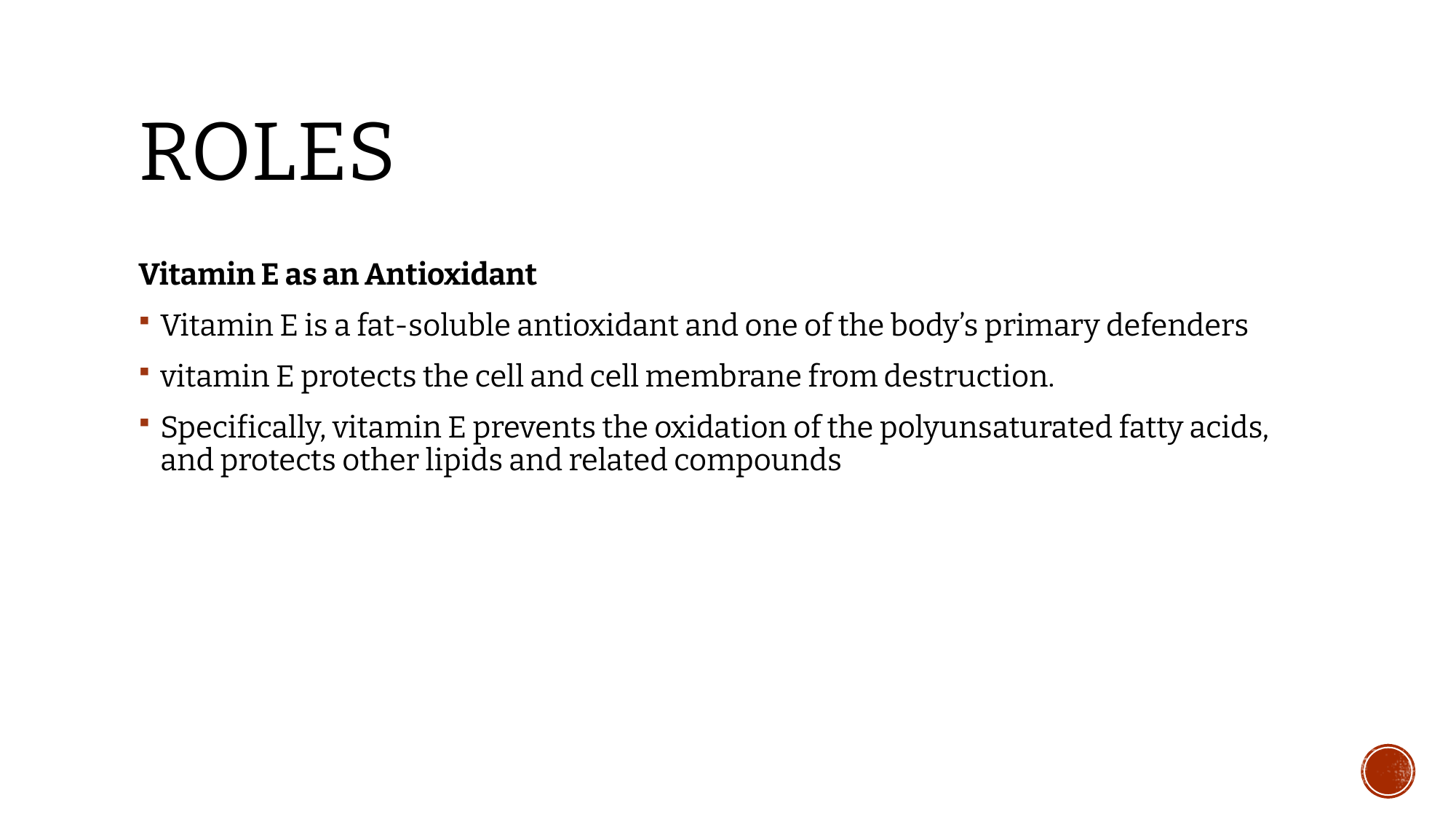

# roles
Vitamin E as an Antioxidant
Vitamin E is a fat-soluble antioxidant and one of the body’s primary defenders
vitamin E protects the cell and cell membrane from destruction.
Specifically, vitamin E prevents the oxidation of the polyunsaturated fatty acids, and protects other lipids and related compounds